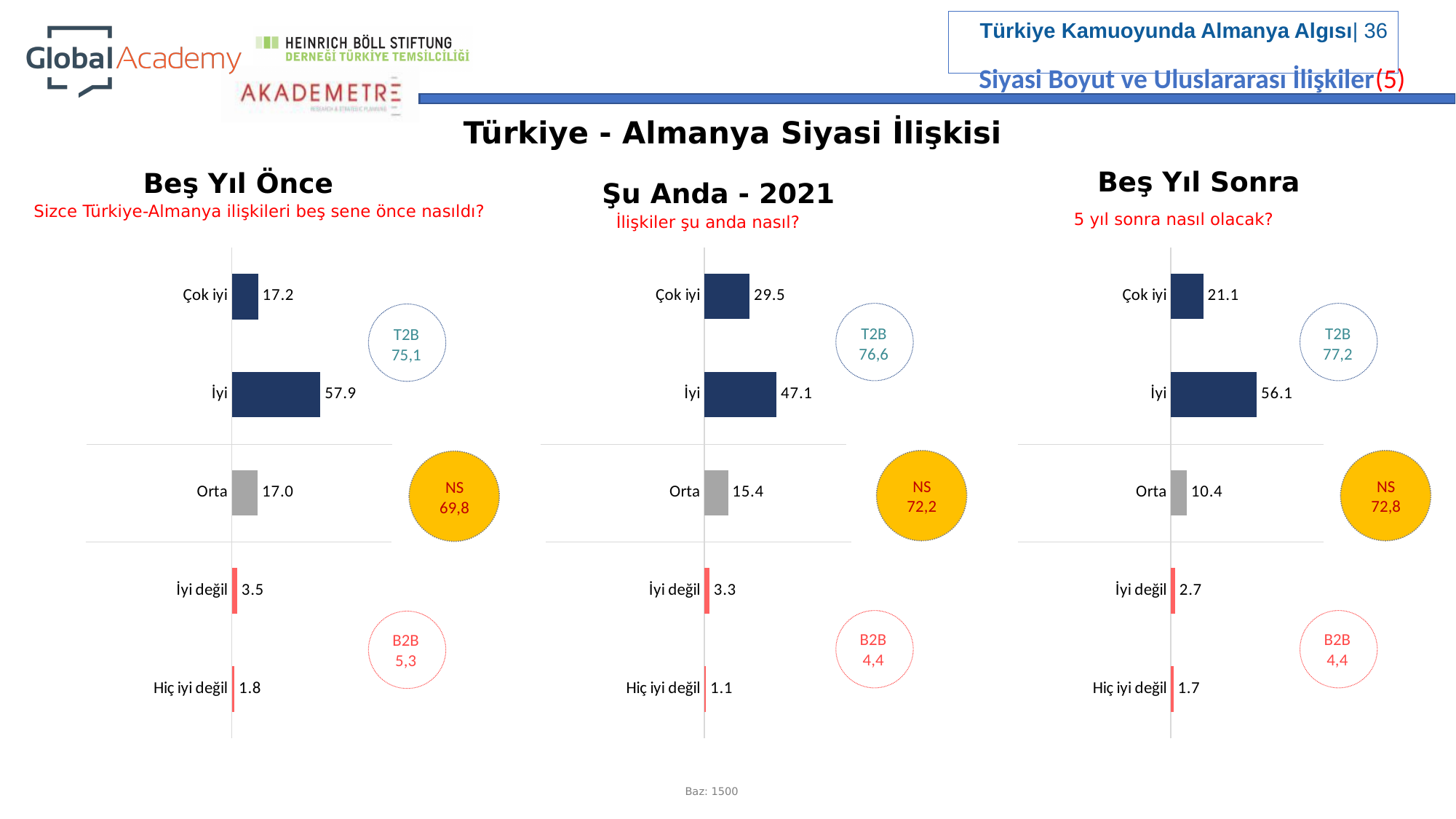

Siyasi Boyut ve Uluslararası İlişkiler(5)
Türkiye - Almanya Siyasi İlişkisi
Beş Yıl Sonra
Beş Yıl Önce
Şu Anda - 2021
Sizce Türkiye-Almanya ilişkileri beş sene önce nasıldı?
5 yıl sonra nasıl olacak?
İlişkiler şu anda nasıl?

### Chart

| Category | Series 1 |
|---|---|
|  Hiç iyi değil | 1.1 |
|  İyi değil | 3.3 |
|  Orta | 15.4 |
|  İyi | 47.1 |
|  Çok iyi | 29.5 |

### Chart

| Category | Series 1 |
|---|---|
| Hiç iyi değil | 1.7 |
| İyi değil | 2.7 |
| Orta | 10.4 |
| İyi | 56.1 |
| Çok iyi | 21.1 |

### Chart

| Category | Series 1 |
|---|---|
|  Hiç iyi değil | 1.8 |
|  İyi değil | 3.5 |
|  Orta | 17.0 |
|  İyi | 57.9 |
|  Çok iyi | 17.2 |

T2B
76,6
T2B
77,2
T2B
75,1

NS
72,2
NS
72,8
NS
69,8

B2B
4,4
B2B
4,4
B2B
5,3

Baz: 1500